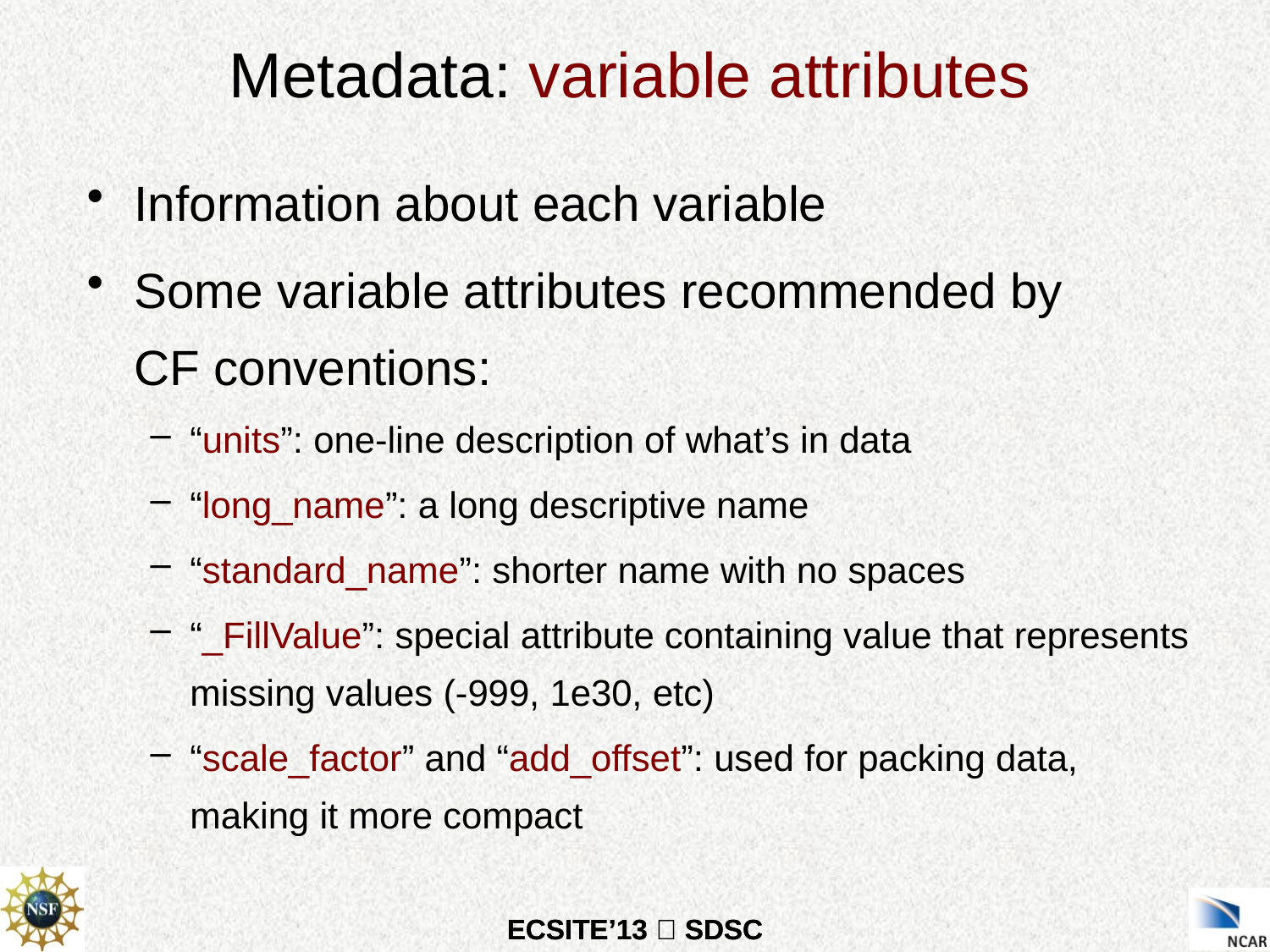

Metadata: variable attributes

Information about each variable
Some variable attributes recommended by
CF conventions:
“units”: one-line description of what’s in data
“long_name”: a long descriptive name
“standard_name”: shorter name with no spaces
“_FillValue”: special attribute containing value that represents missing values (-999, 1e30, etc)
“scale_factor” and “add_offset”: used for packing data, making it more compact